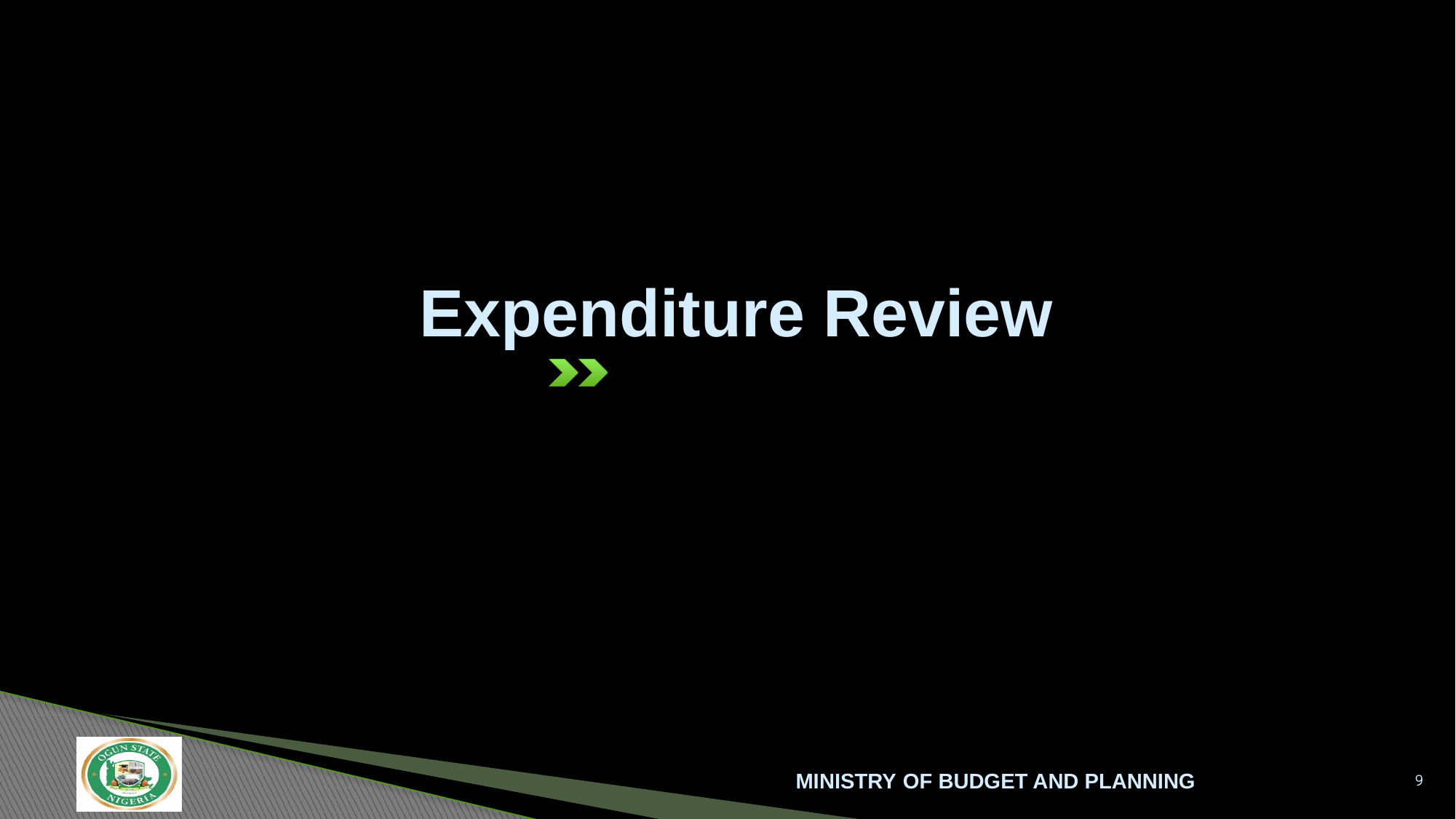

# Expenditure Review
MINISTRY OF BUDGET AND PLANNING
9